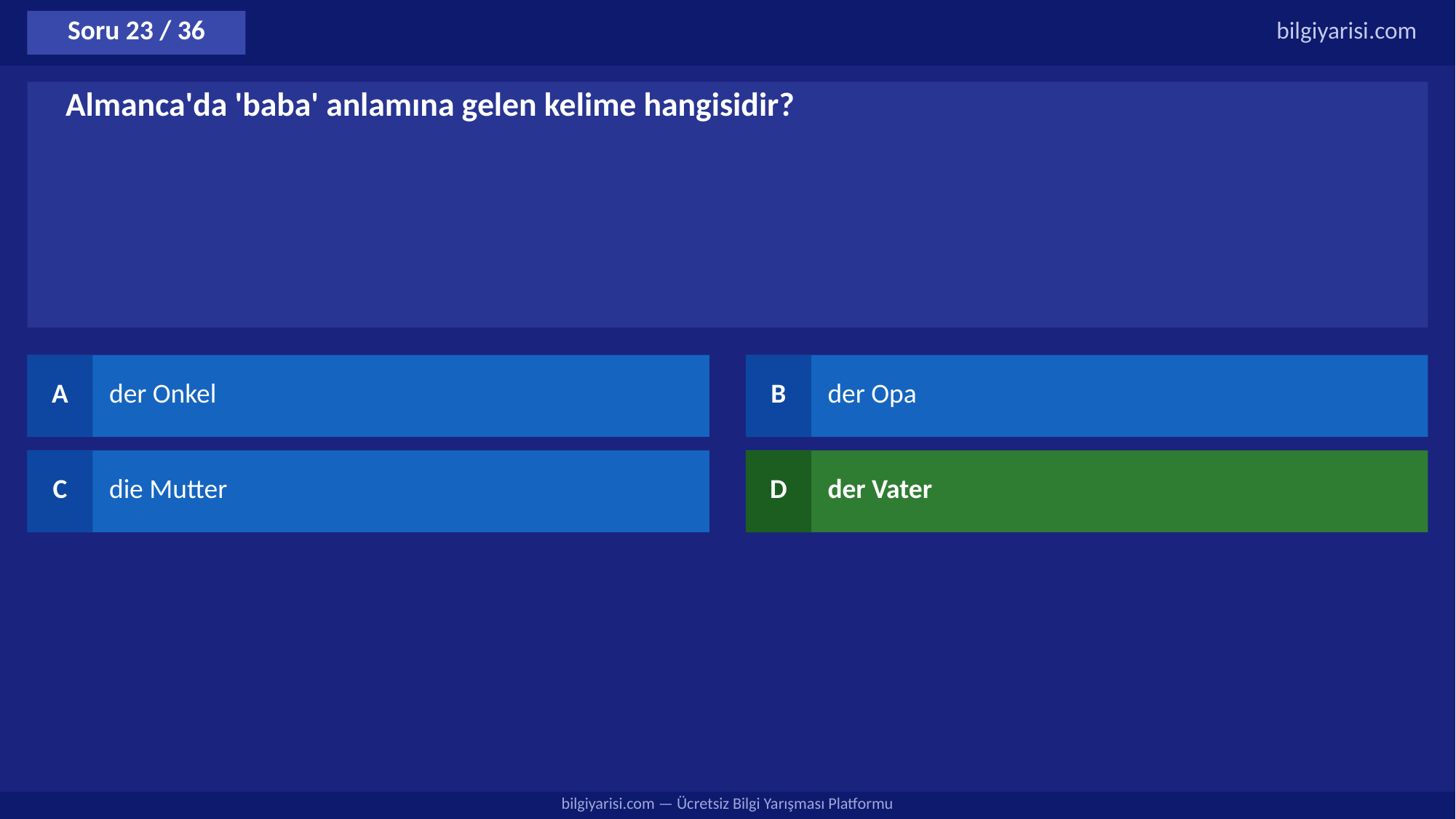

Soru 23 / 36
bilgiyarisi.com

Almanca'da 'baba' anlamına gelen kelime hangisidir?

A
der Onkel

B
der Opa

C
die Mutter

D
der Vater
bilgiyarisi.com — Ücretsiz Bilgi Yarışması Platformu